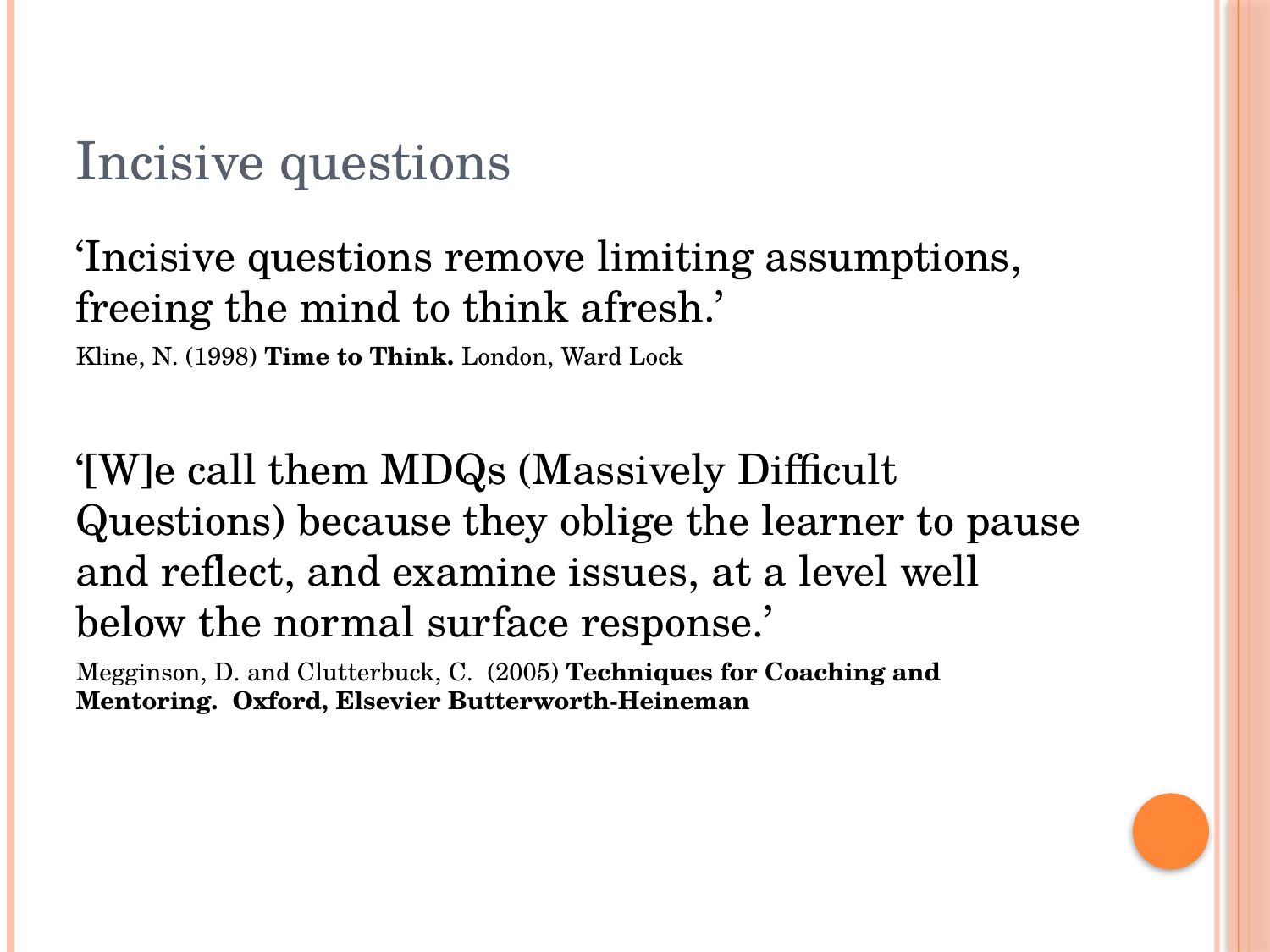

# Incisive questions
‘Incisive questions remove limiting assumptions, freeing the mind to think afresh.’
Kline, N. (1998) Time to Think. London, Ward Lock

‘[W]e call them MDQs (Massively Difficult Questions) because they oblige the learner to pause and reflect, and examine issues, at a level well below the normal surface response.’
Megginson, D. and Clutterbuck, C.  (2005) Techniques for Coaching and Mentoring.  Oxford, Elsevier Butterworth-Heineman